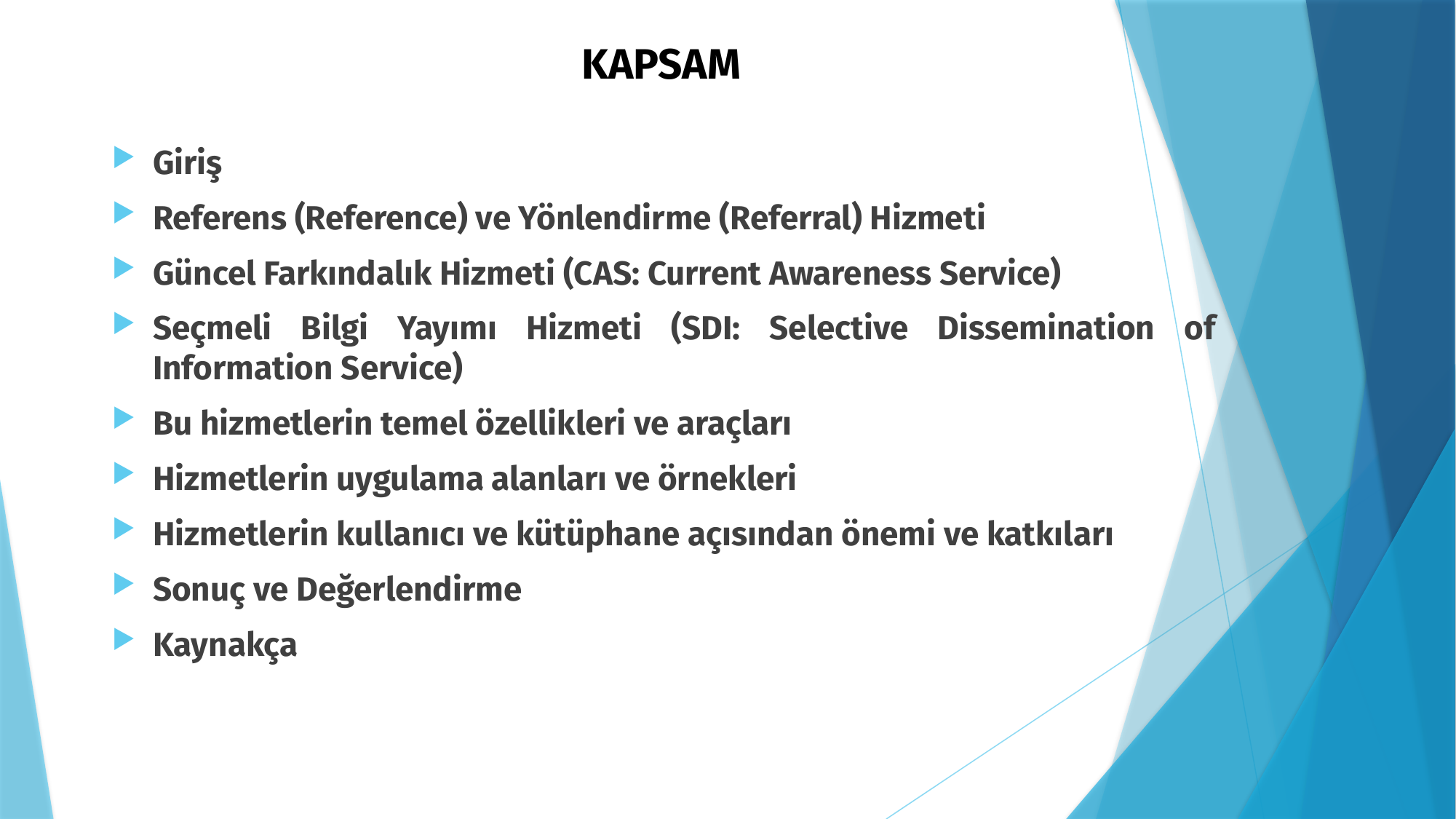

# KAPSAM
Giriş
Referens (Reference) ve Yönlendirme (Referral) Hizmeti
Güncel Farkındalık Hizmeti (CAS: Current Awareness Service)
Seçmeli Bilgi Yayımı Hizmeti (SDI: Selective Dissemination of Information Service)
Bu hizmetlerin temel özellikleri ve araçları
Hizmetlerin uygulama alanları ve örnekleri
Hizmetlerin kullanıcı ve kütüphane açısından önemi ve katkıları
Sonuç ve Değerlendirme
Kaynakça